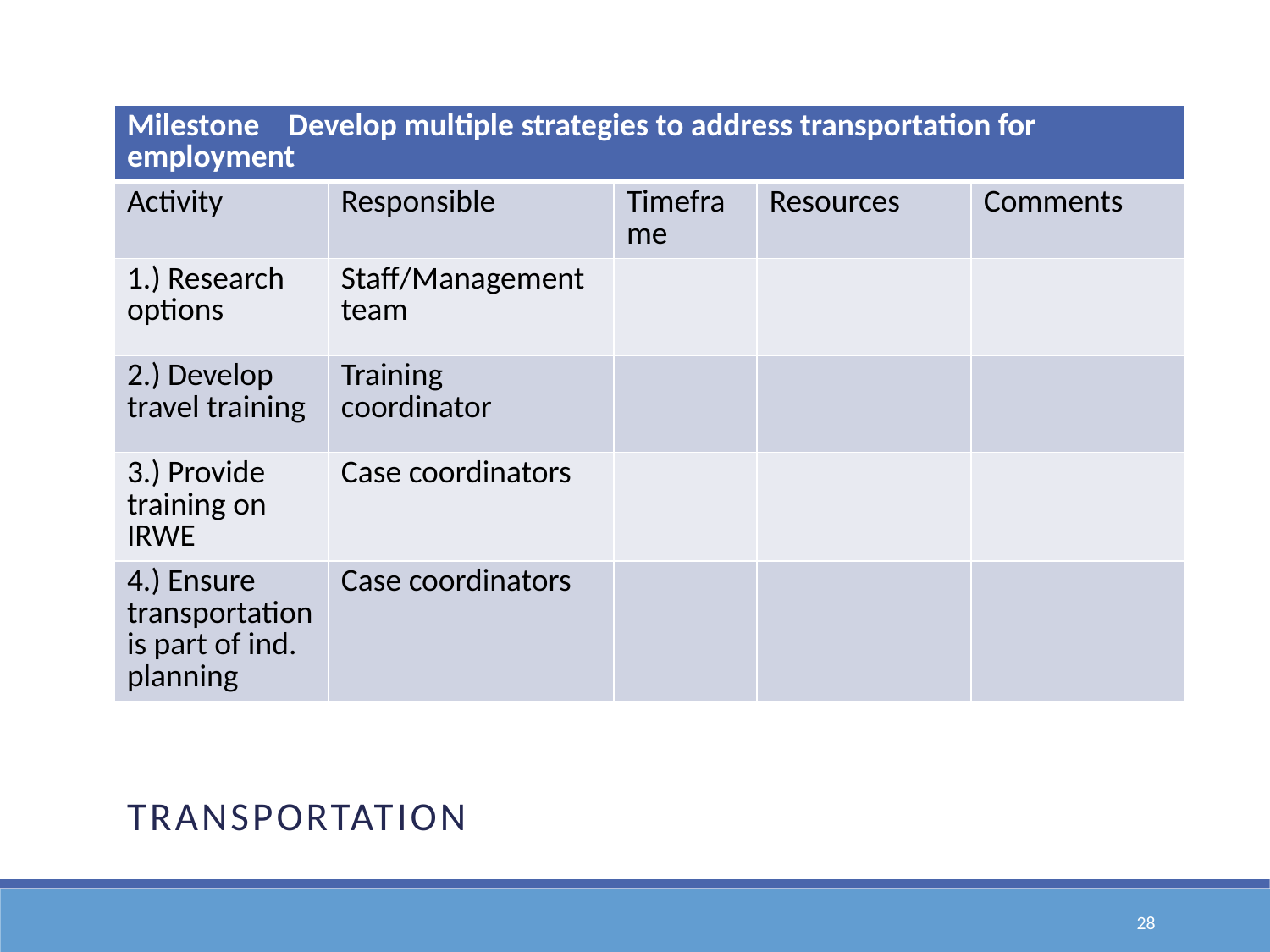

#
| Milestone Develop multiple strategies to address transportation for employment |  |  |  |  |
| --- | --- | --- | --- | --- |
| Activity | Responsible | Timeframe | Resources | Comments |
| 1.) Research options | Staff/Management team |  |  |  |
| 2.) Develop travel training | Training coordinator |  |  |  |
| 3.) Provide training on IRWE | Case coordinators |  |  |  |
| 4.) Ensure transportation is part of ind. planning | Case coordinators |  |  |  |

Transportation
28